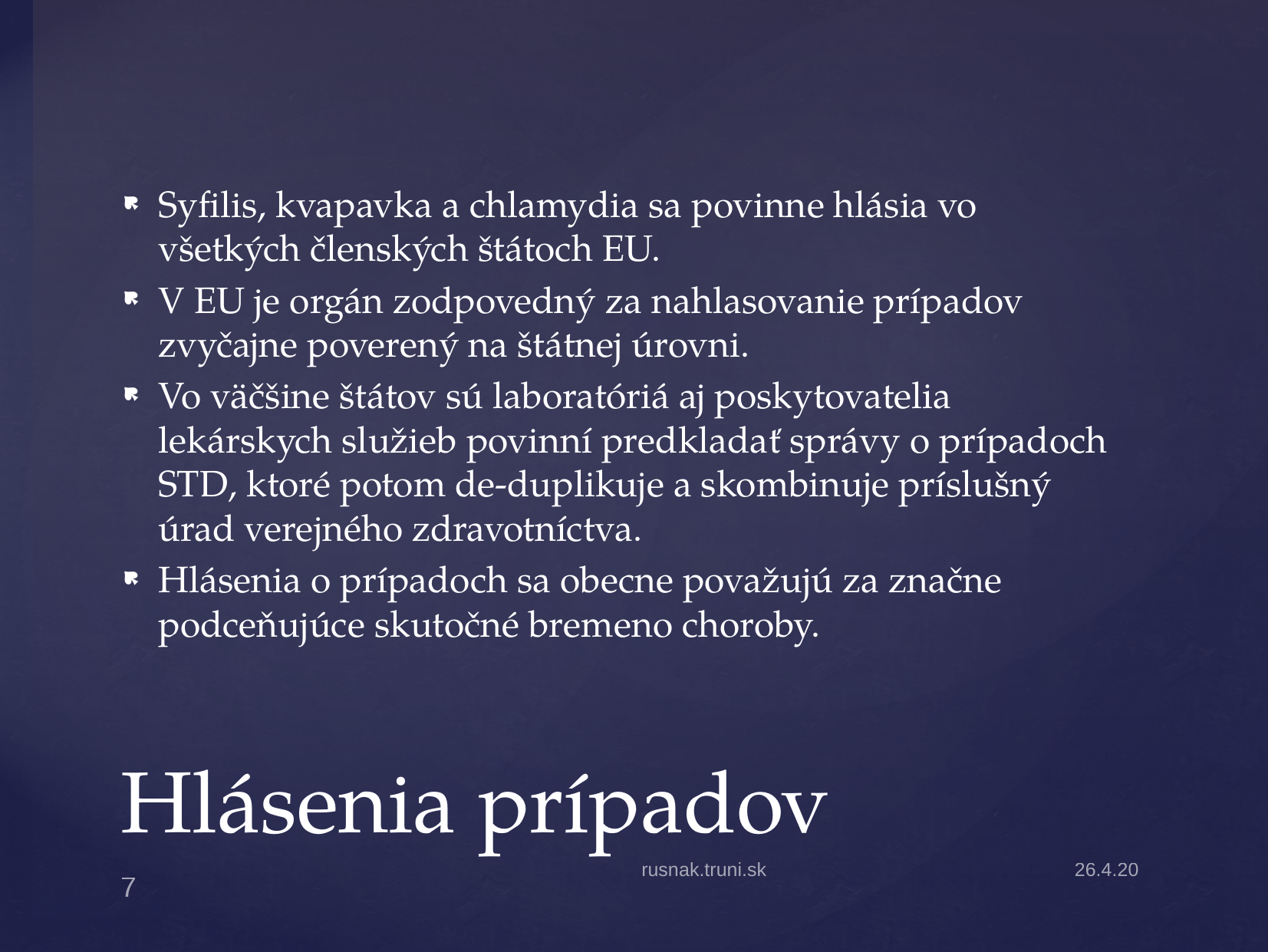

Syfilis, kvapavka a chlamydia sa povinne hlásia vo všetkých členských štátoch EU.
V EU je orgán zodpovedný za nahlasovanie prípadov zvyčajne poverený na štátnej úrovni.
Vo väčšine štátov sú laboratóriá aj poskytovatelia lekárskych služieb povinní predkladať správy o prípadoch STD, ktoré potom de-duplikuje a skombinuje príslušný úrad verejného zdravotníctva.
Hlásenia o prípadoch sa obecne považujú za značne podceňujúce skutočné bremeno choroby.
# Hlásenia prípadov
rusnak.truni.sk
26.4.20
7